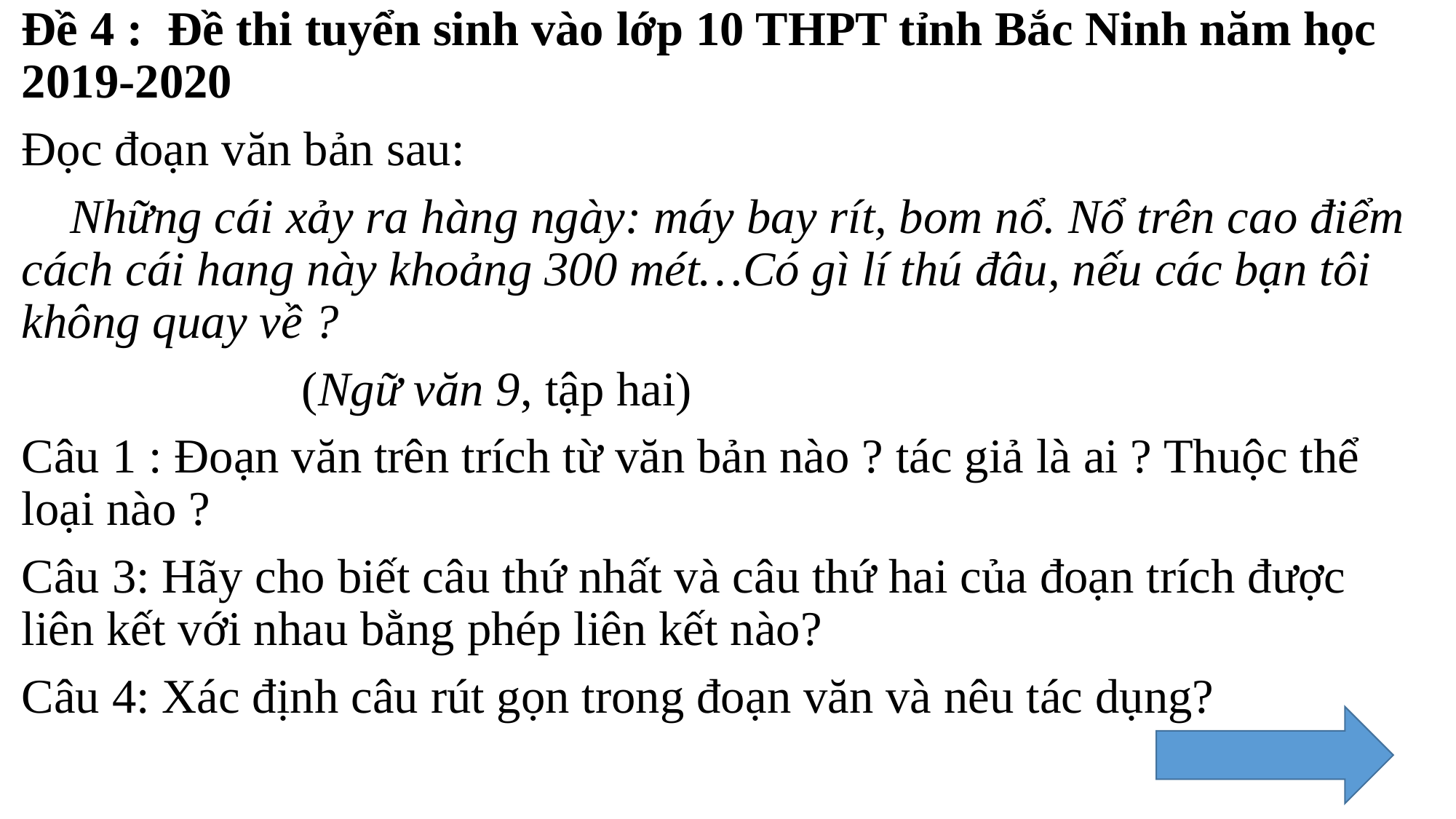

Đề 4 :  Đề thi tuyển sinh vào lớp 10 THPT tỉnh Bắc Ninh năm học 2019-2020
Đọc đoạn văn bản sau:
    Những cái xảy ra hàng ngày: máy bay rít, bom nổ. Nổ trên cao điểm cách cái hang này khoảng 300 mét…Có gì lí thú đâu, nếu các bạn tôi không quay về ?
                       (Ngữ văn 9, tập hai)
Câu 1 : Đoạn văn trên trích từ văn bản nào ? tác giả là ai ? Thuộc thể loại nào ?
Câu 3: Hãy cho biết câu thứ nhất và câu thứ hai của đoạn trích được liên kết với nhau bằng phép liên kết nào?
Câu 4: Xác định câu rút gọn trong đoạn văn và nêu tác dụng?